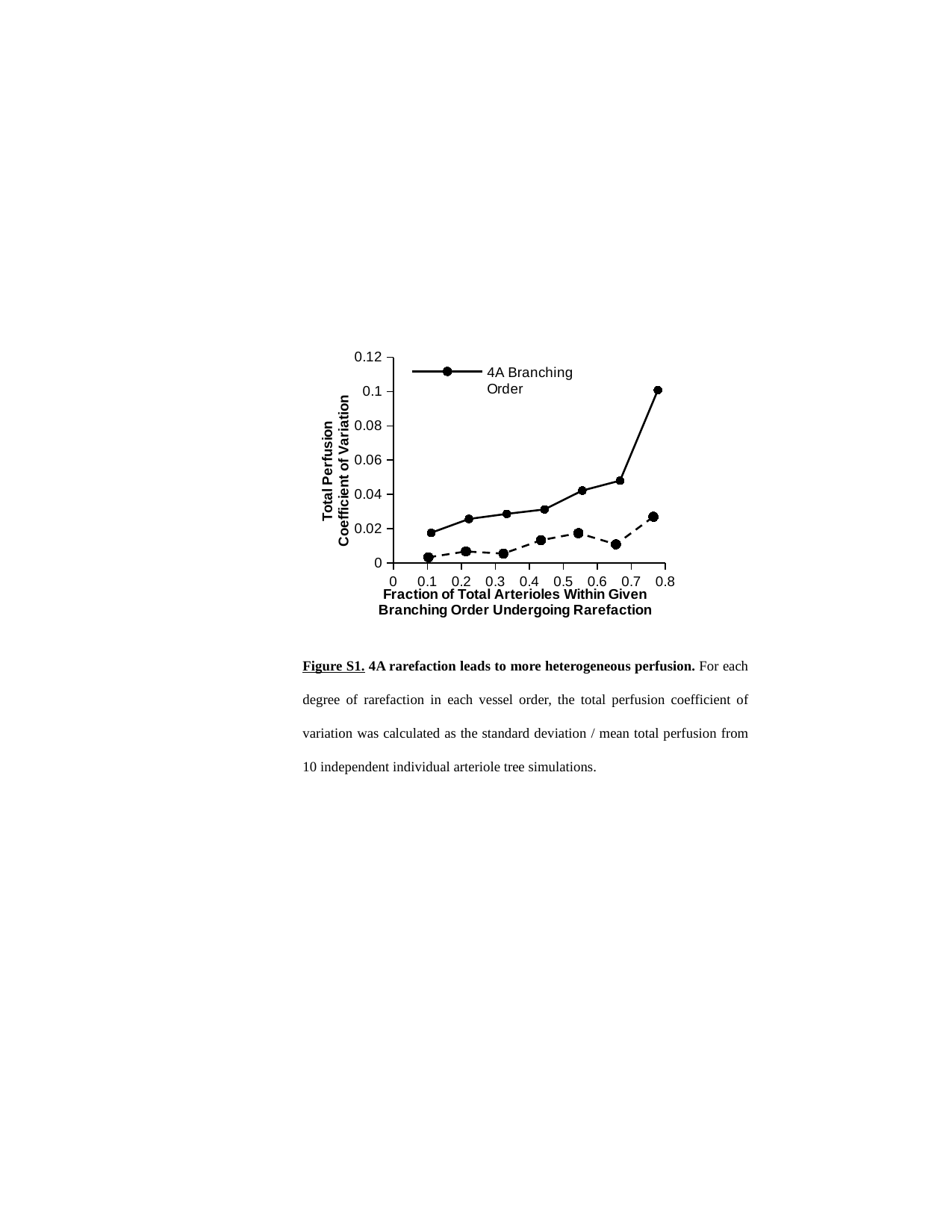

### Chart

| Category | 4A Branching Order | 7A Branching Order |
|---|---|---|
Figure S1. 4A rarefaction leads to more heterogeneous perfusion. For each degree of rarefaction in each vessel order, the total perfusion coefficient of variation was calculated as the standard deviation / mean total perfusion from 10 independent individual arteriole tree simulations.